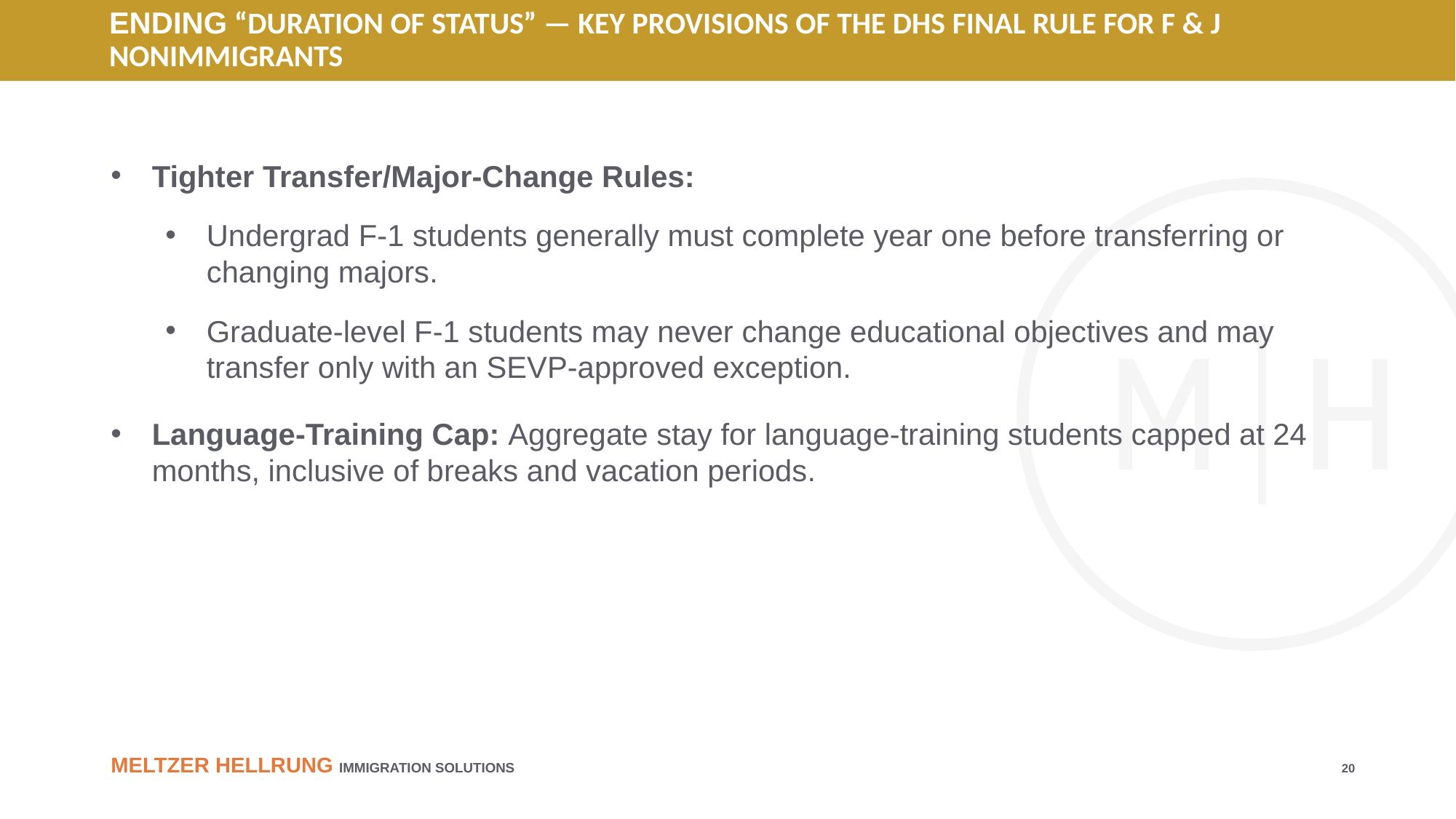

# ENDING “DURATION OF STATUS” — KEY PROVISIONS OF THE DHS FINAL RULE FOR F & J NONIMMIGRANTS
Tighter Transfer/Major-Change Rules:
Undergrad F-1 students generally must complete year one before transferring or changing majors.
Graduate-level F-1 students may never change educational objectives and may transfer only with an SEVP-approved exception.
Language-Training Cap: Aggregate stay for language-training students capped at 24 months, inclusive of breaks and vacation periods.
20